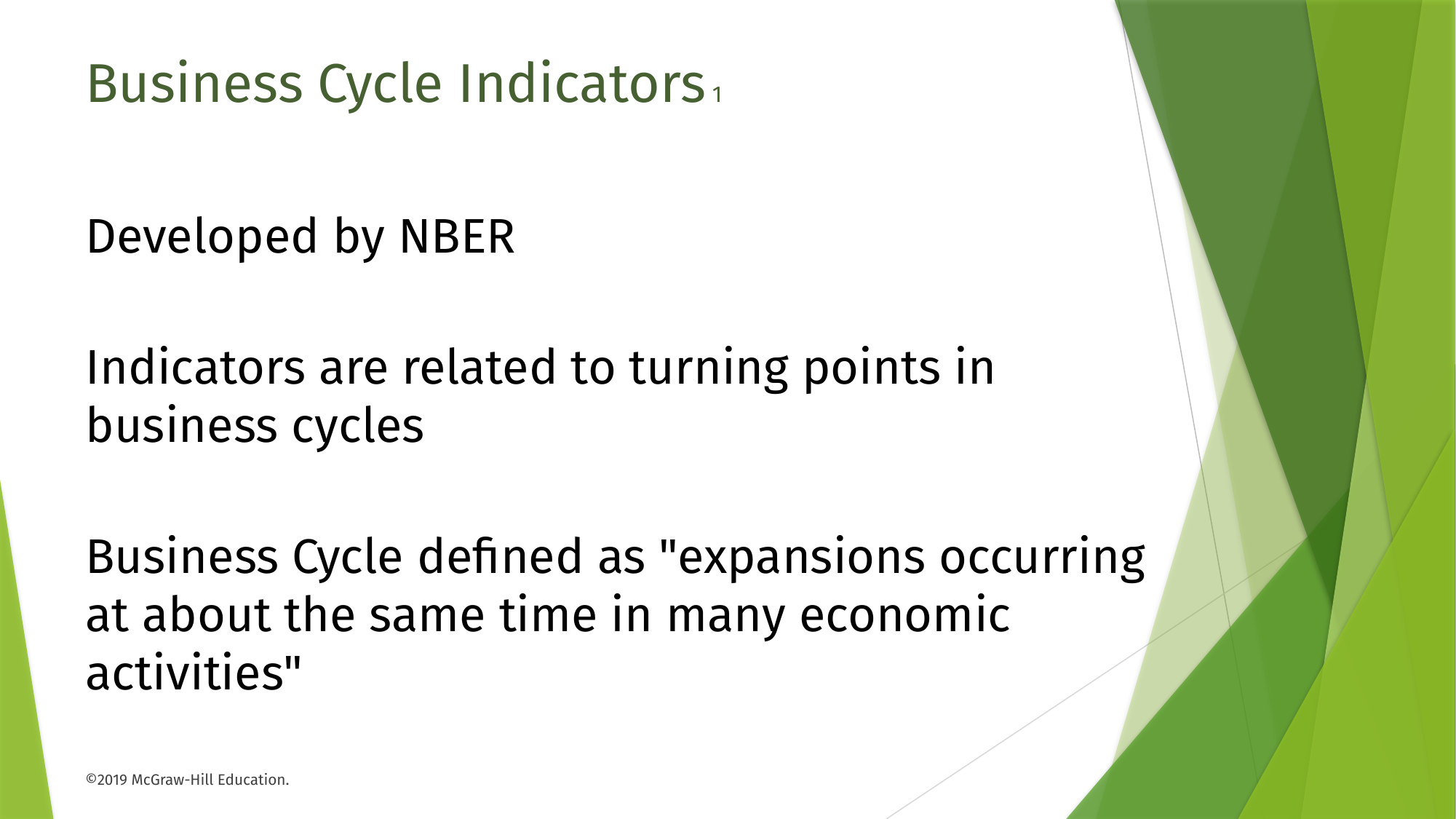

# Business Cycle Indicators 1
Developed by NBER
Indicators are related to turning points in business cycles
Business Cycle defined as "expansions occurring at about the same time in many economic activities"